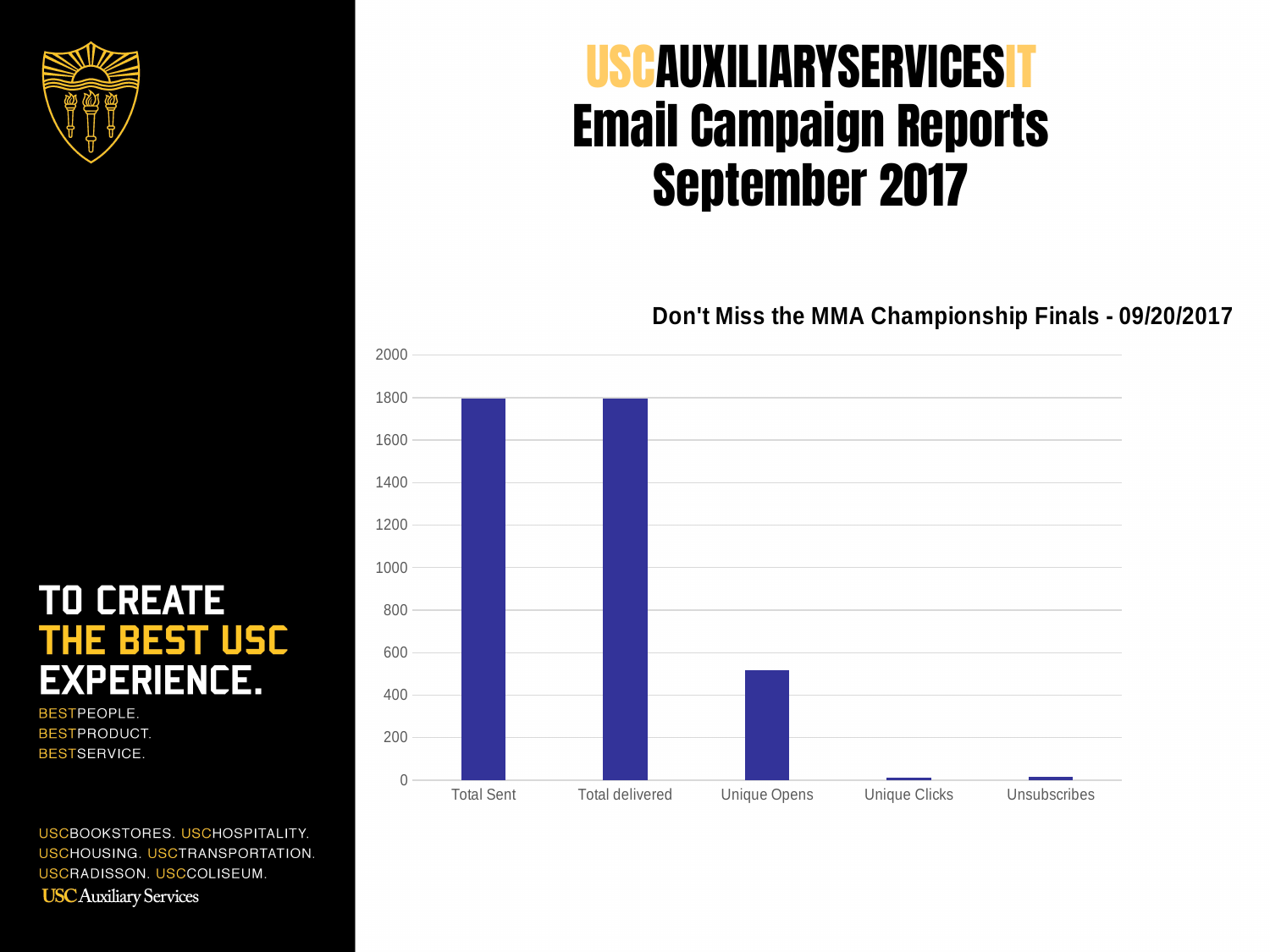

USCAUXILIARYSERVICESIT
Email Campaign Reports
September 2017

### Chart:

| Category | COL List |
|---|---|
| Total Sent | 1795.0 |
| Total delivered | 1795.0 |
| Unique Opens | 517.0 |
| Unique Clicks | 10.0 |
| Unsubscribes | 16.0 |